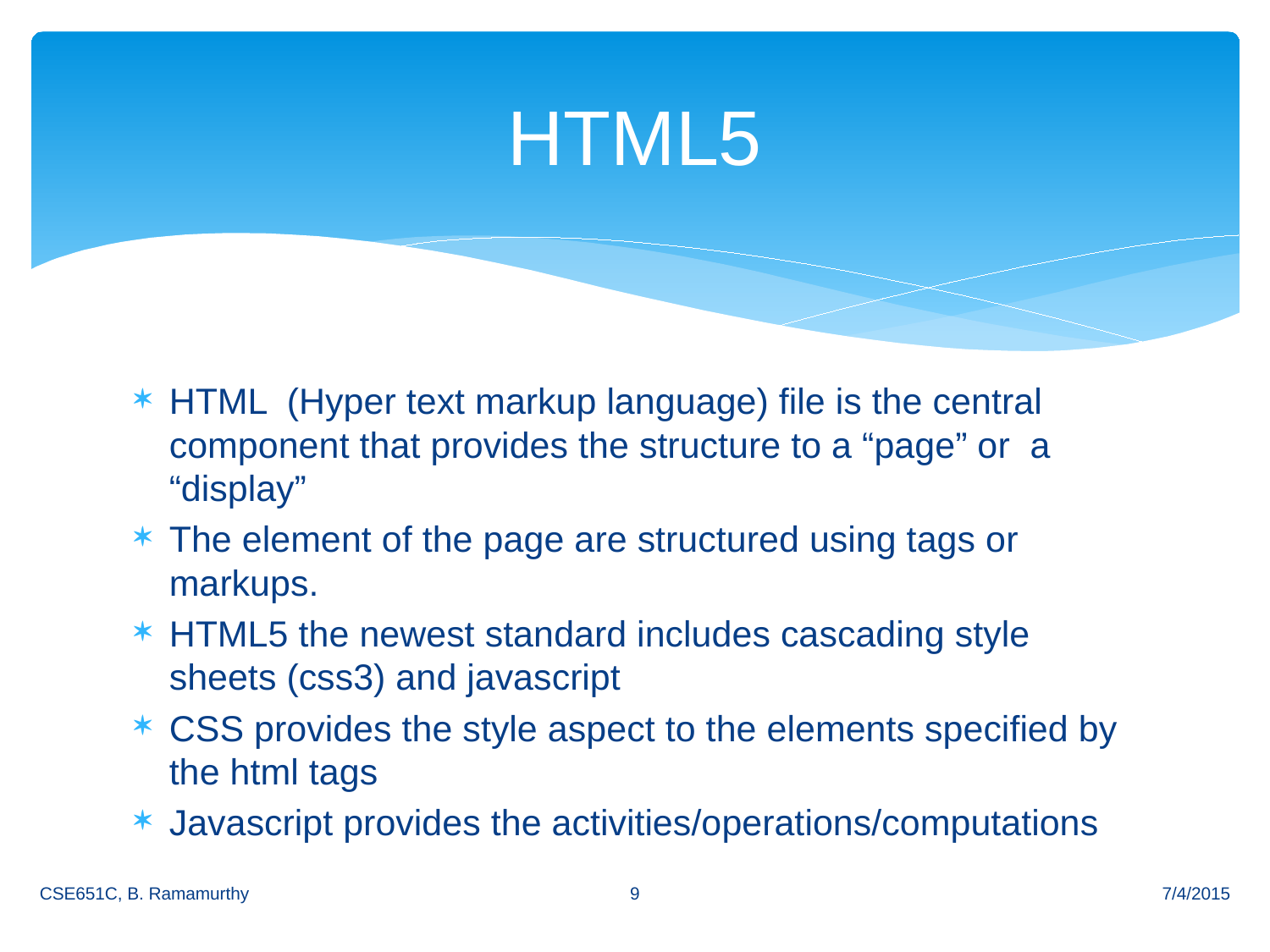

# HTML5
HTML  (Hyper text markup language) file is the central component that provides the structure to a “page” or  a “display”
The element of the page are structured using tags or markups.
HTML5 the newest standard includes cascading style sheets (css3) and javascript
CSS provides the style aspect to the elements specified by the html tags
Javascript provides the activities/operations/computations
9
CSE651C, B. Ramamurthy
7/4/2015